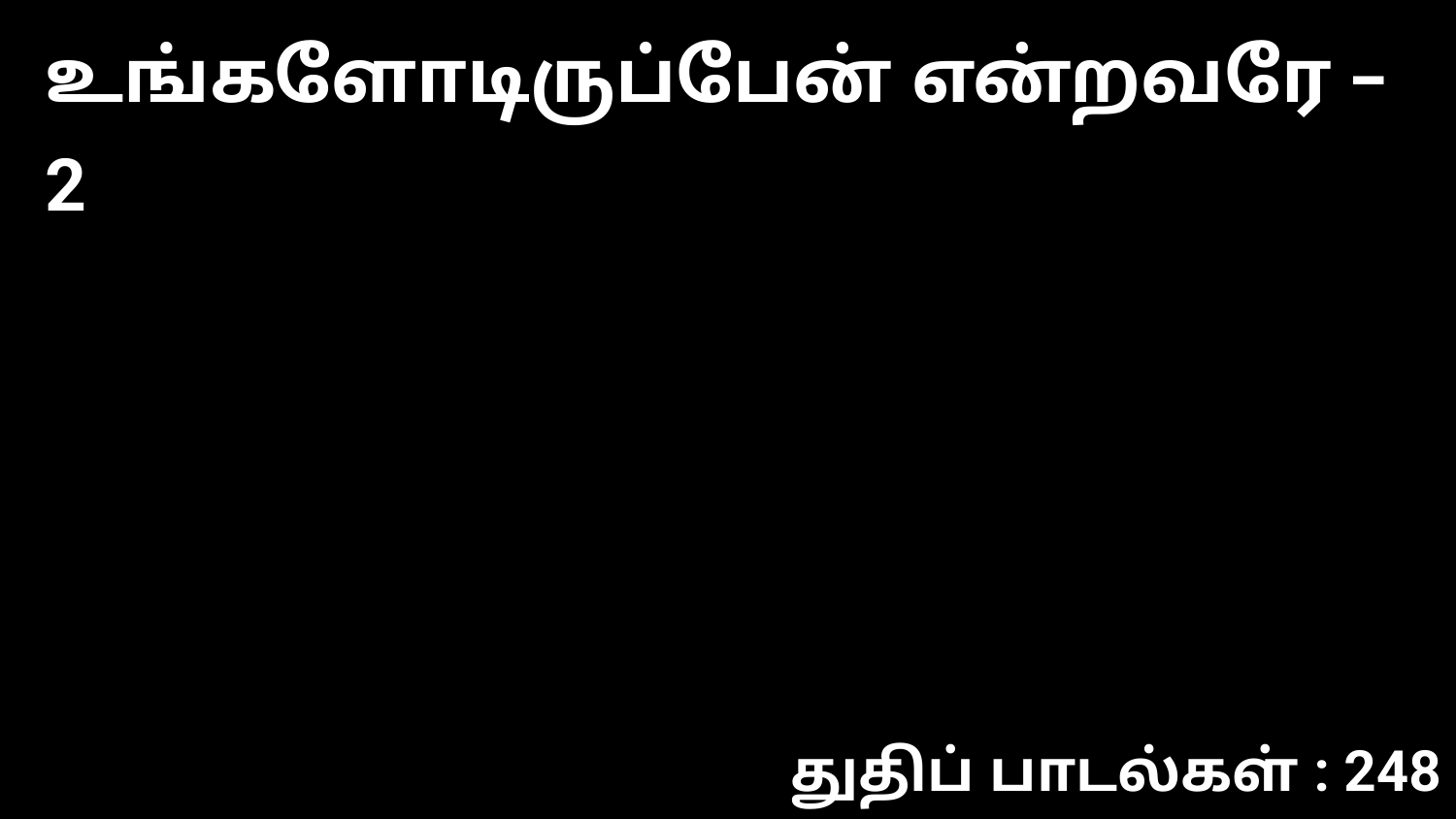

உங்களோடிருப்பேன் என்றவரே – 2
துதிப் பாடல்கள் : 248